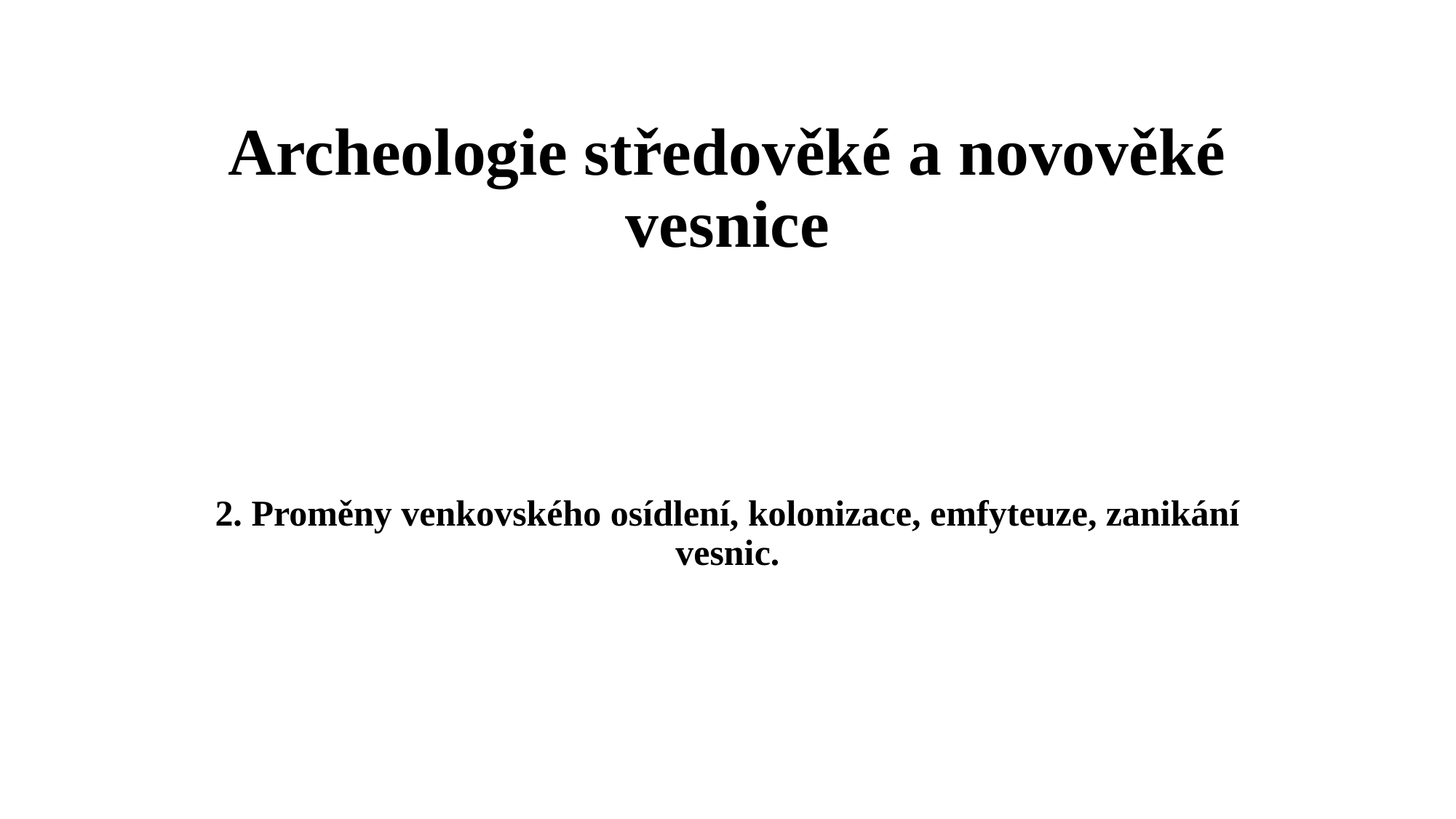

# Archeologie středověké a novověké vesnice

2. Proměny venkovského osídlení, kolonizace, emfyteuze, zanikání vesnic.